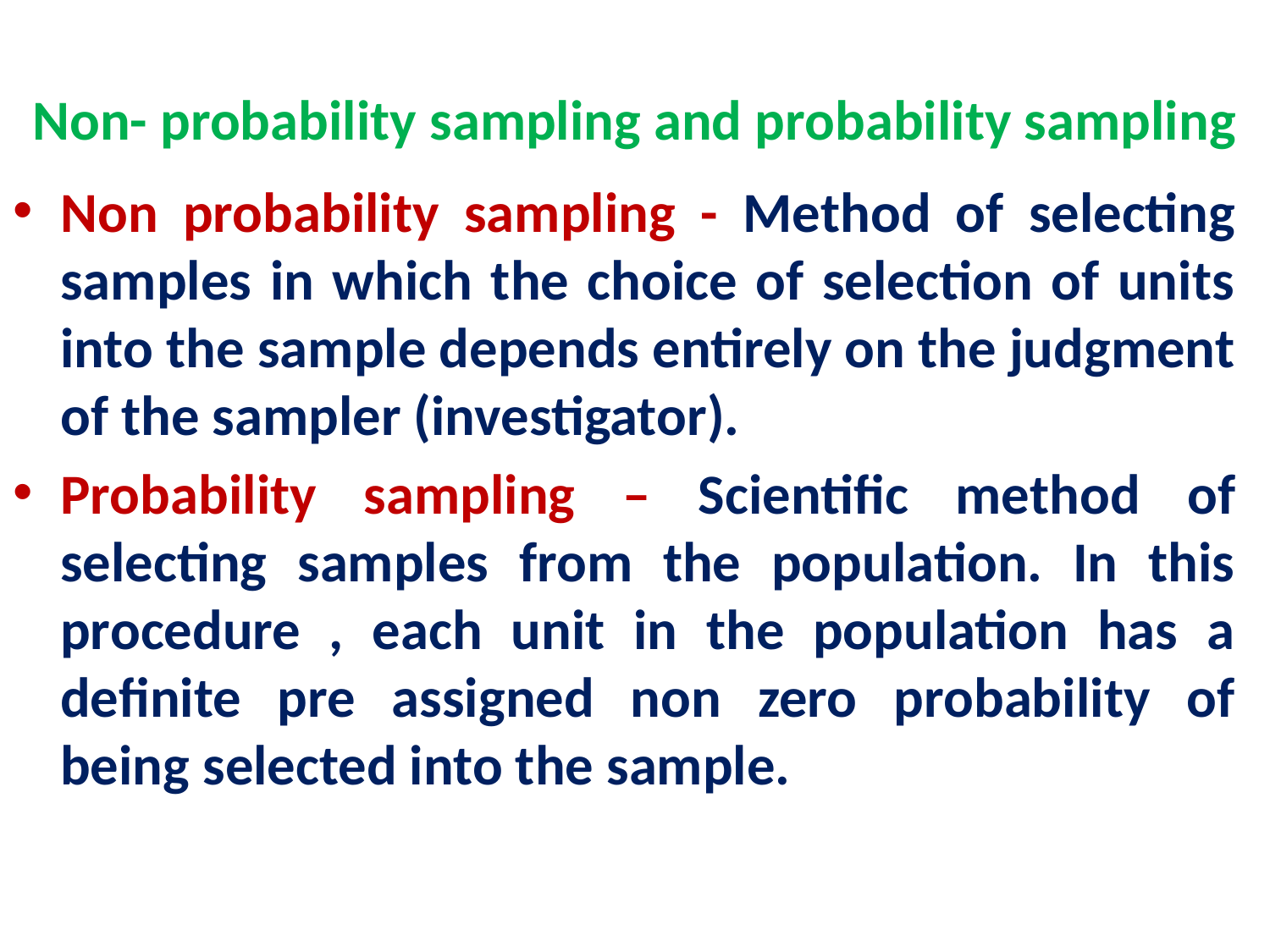

# Non- probability sampling and probability sampling
Non probability sampling - Method of selecting samples in which the choice of selection of units into the sample depends entirely on the judgment of the sampler (investigator).
Probability sampling – Scientific method of selecting samples from the population. In this procedure , each unit in the population has a definite pre assigned non zero probability of being selected into the sample.